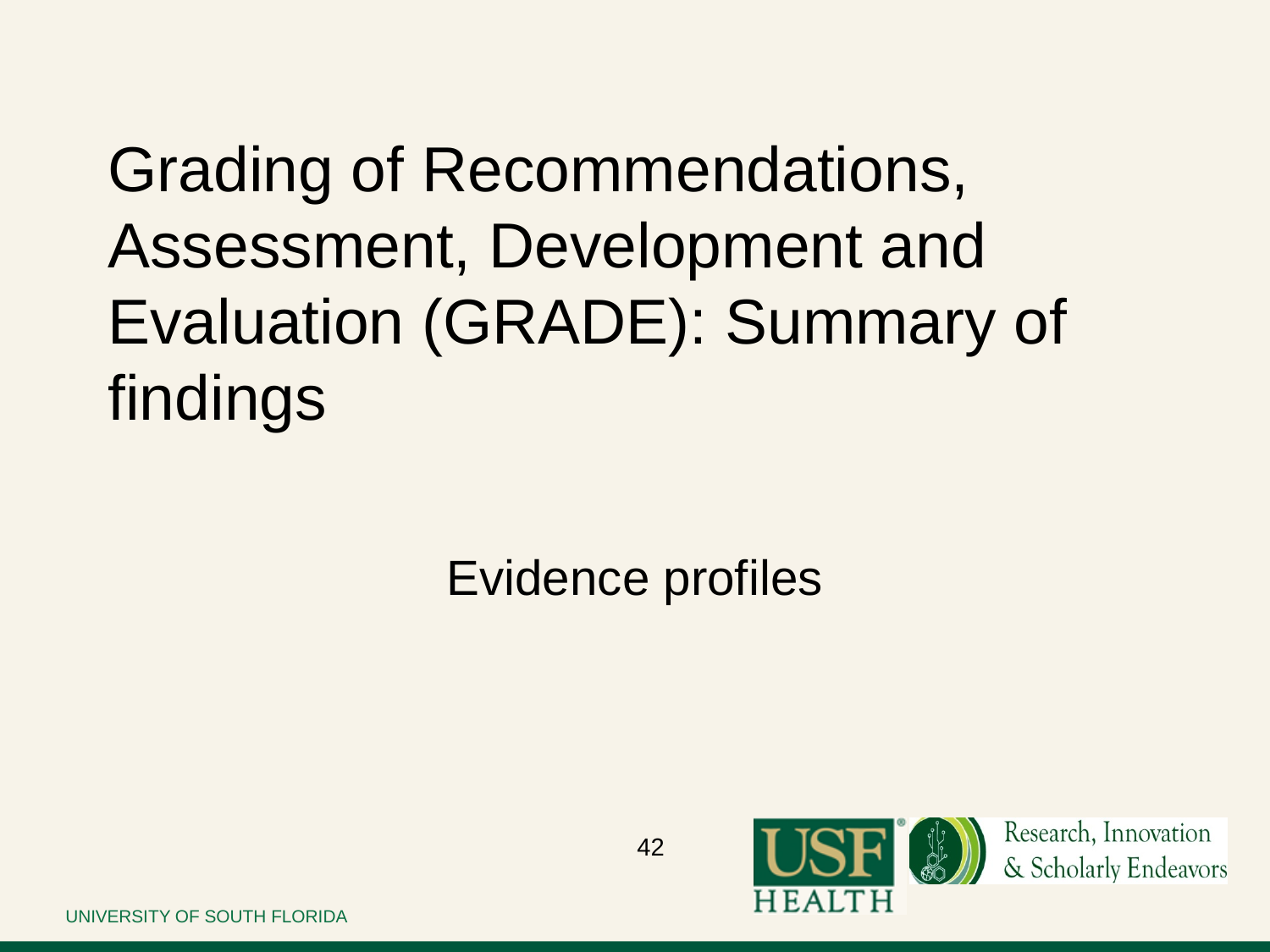

# Grading of Recommendations, Assessment, Development and Evaluation (GRADE): Summary of findings
Evidence profiles
42